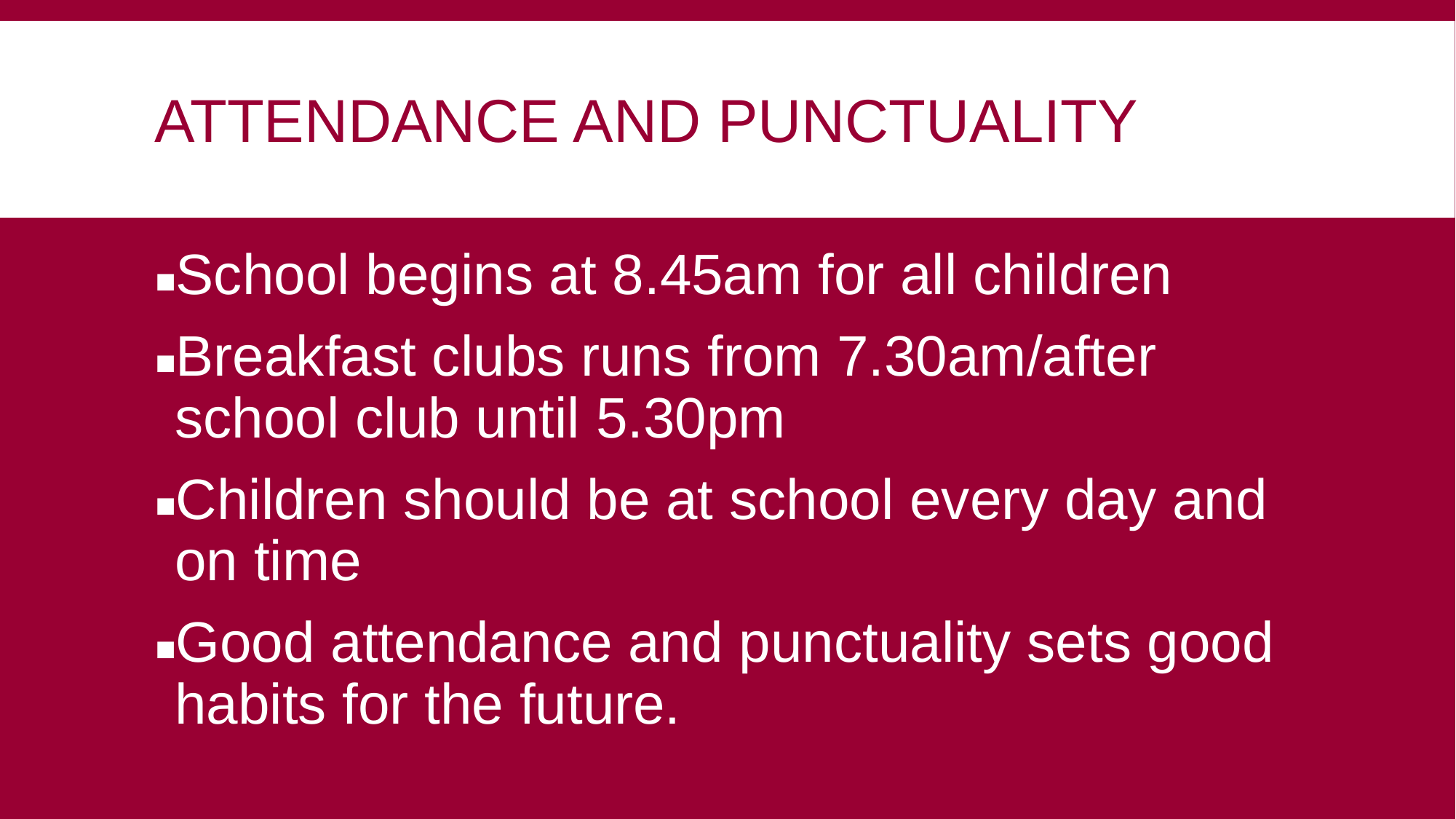

# ATTENDANCE AND PUNCTUALITY
School begins at 8.45am for all children
Breakfast clubs runs from 7.30am/after school club until 5.30pm
Children should be at school every day and on time
Good attendance and punctuality sets good habits for the future.